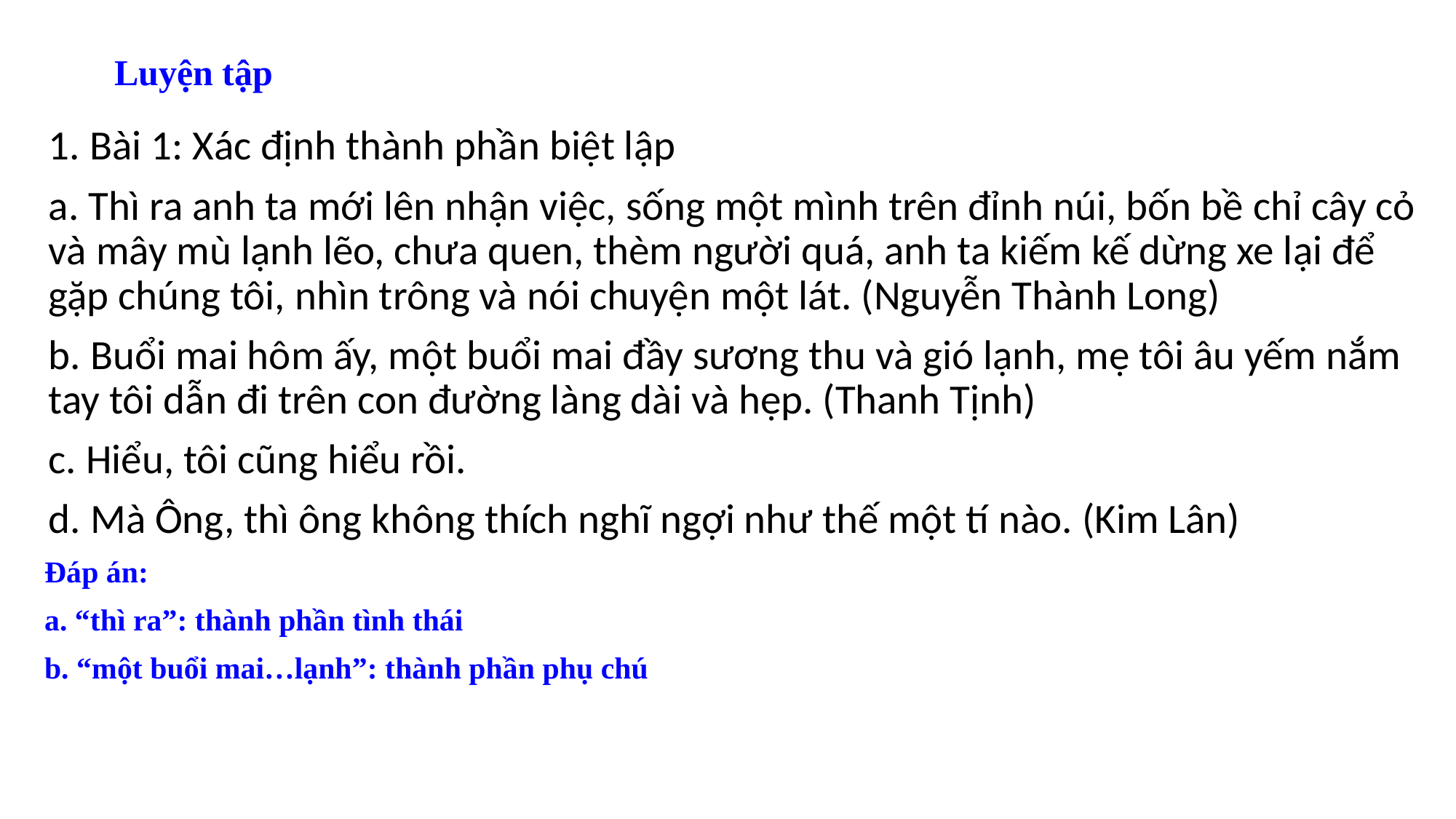

# Luyện tập
1. Bài 1: Xác định thành phần biệt lập
a. Thì ra anh ta mới lên nhận việc, sống một mình trên đỉnh núi, bốn bề chỉ cây cỏ và mây mù lạnh lẽo, chưa quen, thèm người quá, anh ta kiếm kế dừng xe lại để gặp chúng tôi, nhìn trông và nói chuyện một lát. (Nguyễn Thành Long)
b. Buổi mai hôm ấy, một buổi mai đầy sương thu và gió lạnh, mẹ tôi âu yếm nắm tay tôi dẫn đi trên con đường làng dài và hẹp. (Thanh Tịnh)
c. Hiểu, tôi cũng hiểu rồi.
d. Mà Ông, thì ông không thích nghĩ ngợi như thế một tí nào. (Kim Lân)

Đáp án:
a. “thì ra”: thành phần tình thái
b. “một buổi mai…lạnh”: thành phần phụ chú